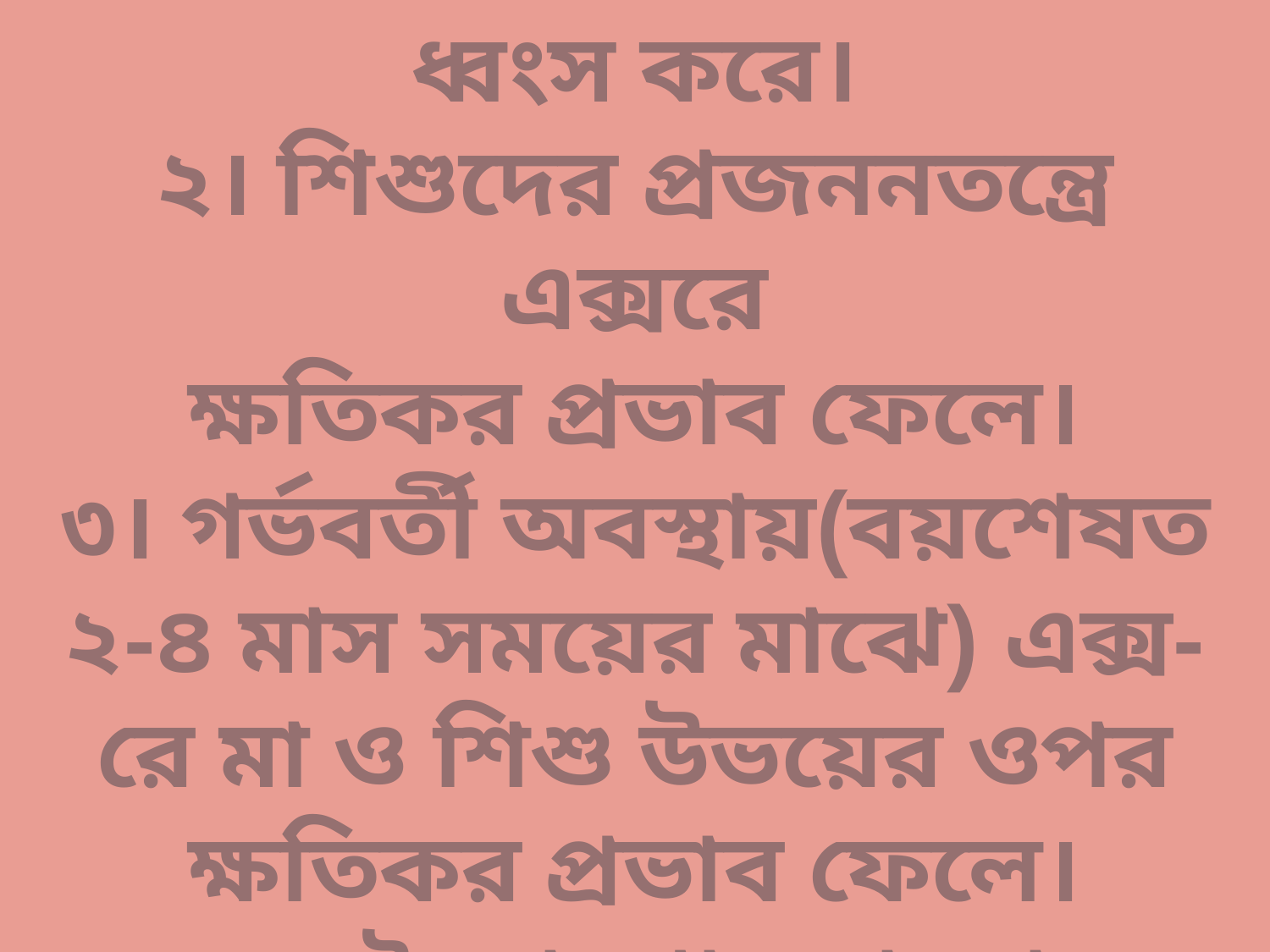

ধ্বংস করে।
২। শিশুদের প্রজননতন্ত্রে এক্সরে
ক্ষতিকর প্রভাব ফেলে।
৩। গর্ভবর্তী অবস্থায়(বয়শেষত
২-৪ মাস সময়ের মাঝে) এক্স-
রে মা ও শিশু উভয়ের ওপর
ক্ষতিকর প্রভাব ফেলে।
৪। একই জায়গায় বারবার